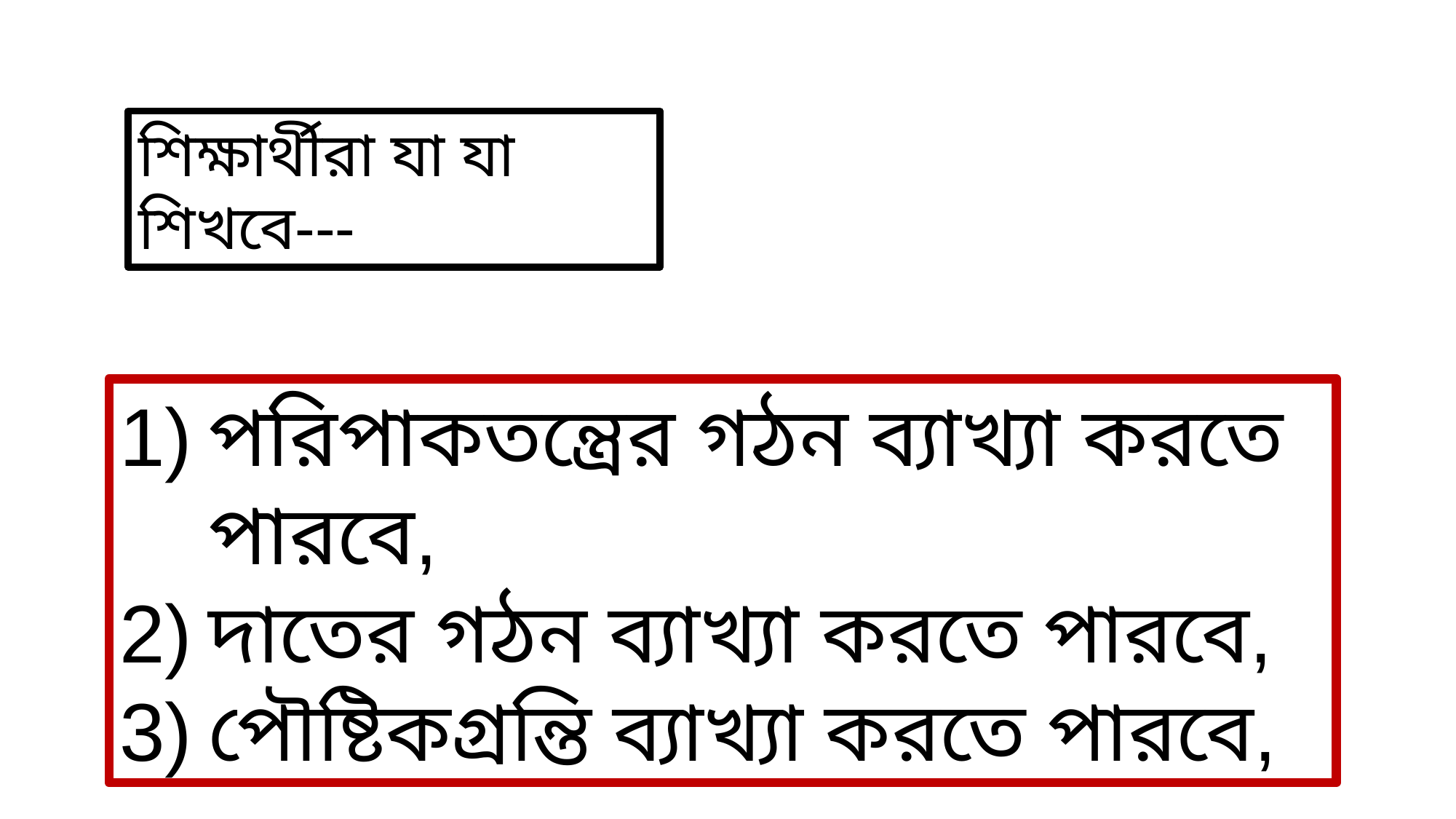

শিক্ষার্থীরা যা যা শিখবে---
পরিপাকতন্ত্রের গঠন ব্যাখ্যা করতে পারবে,
দাতের গঠন ব্যাখ্যা করতে পারবে,
পৌষ্টিকগ্রন্তি ব্যাখ্যা করতে পারবে,